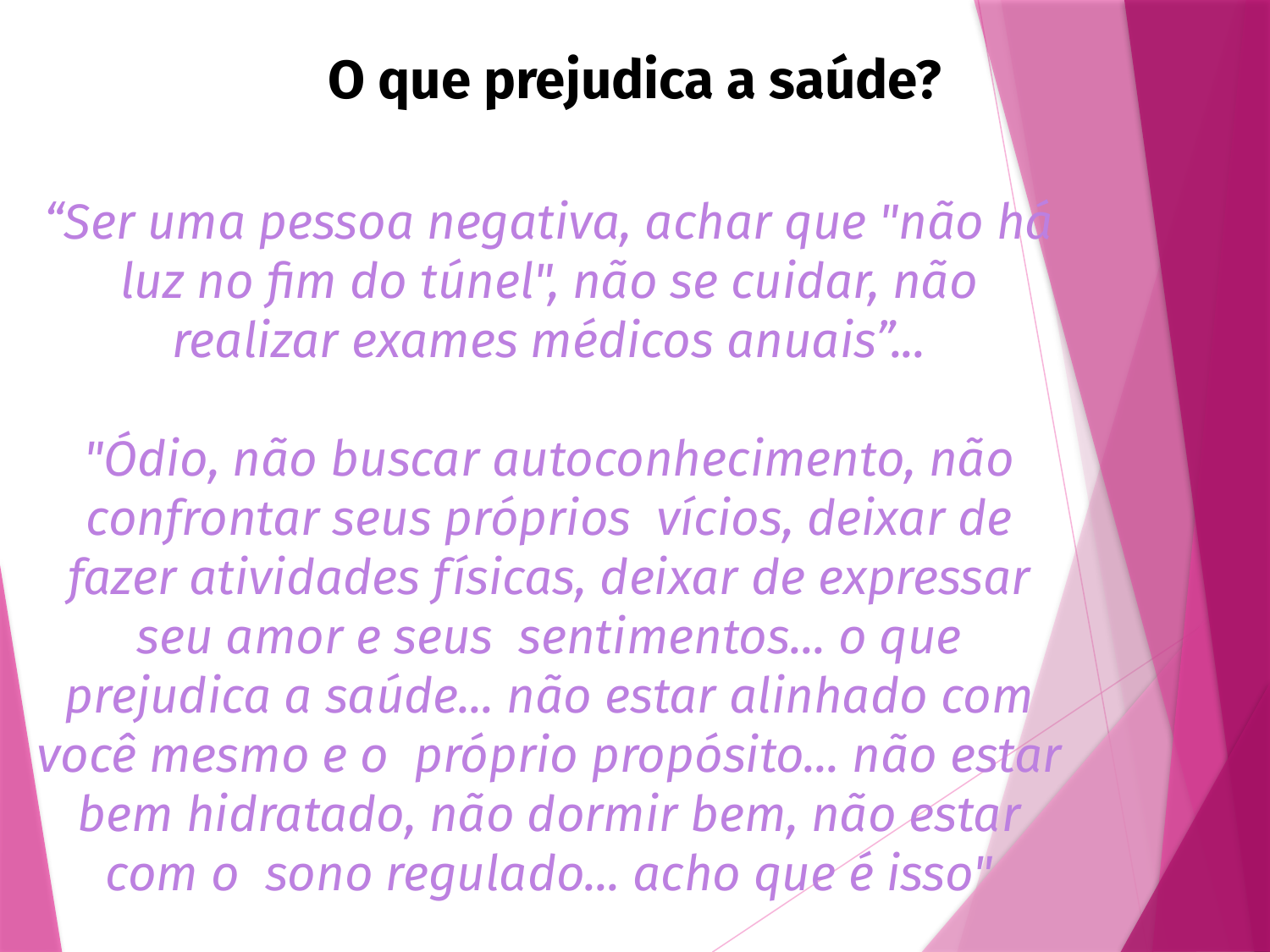

O que prejudica a saúde?
# “Ser uma pessoa negativa, achar que "não há luz no fim do túnel", não se cuidar, não realizar exames médicos anuais”... "Ódio, não buscar autoconhecimento, não confrontar seus próprios  vícios, deixar de fazer atividades físicas, deixar de expressar seu amor e seus  sentimentos... o que prejudica a saúde... não estar alinhado com você mesmo e o  próprio propósito... não estar bem hidratado, não dormir bem, não estar com o  sono regulado... acho que é isso"